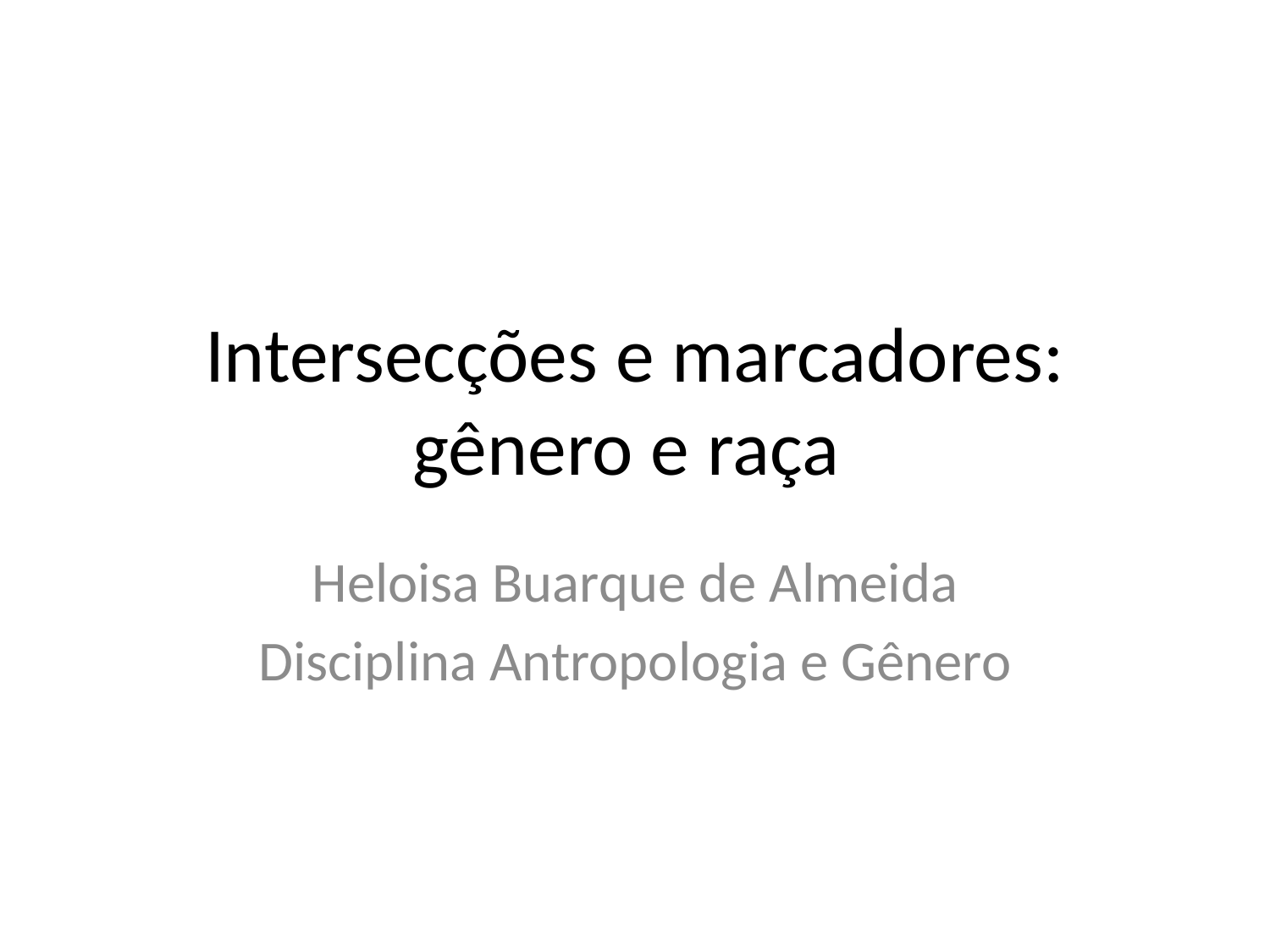

# Intersecções e marcadores: gênero e raça
Heloisa Buarque de Almeida
Disciplina Antropologia e Gênero